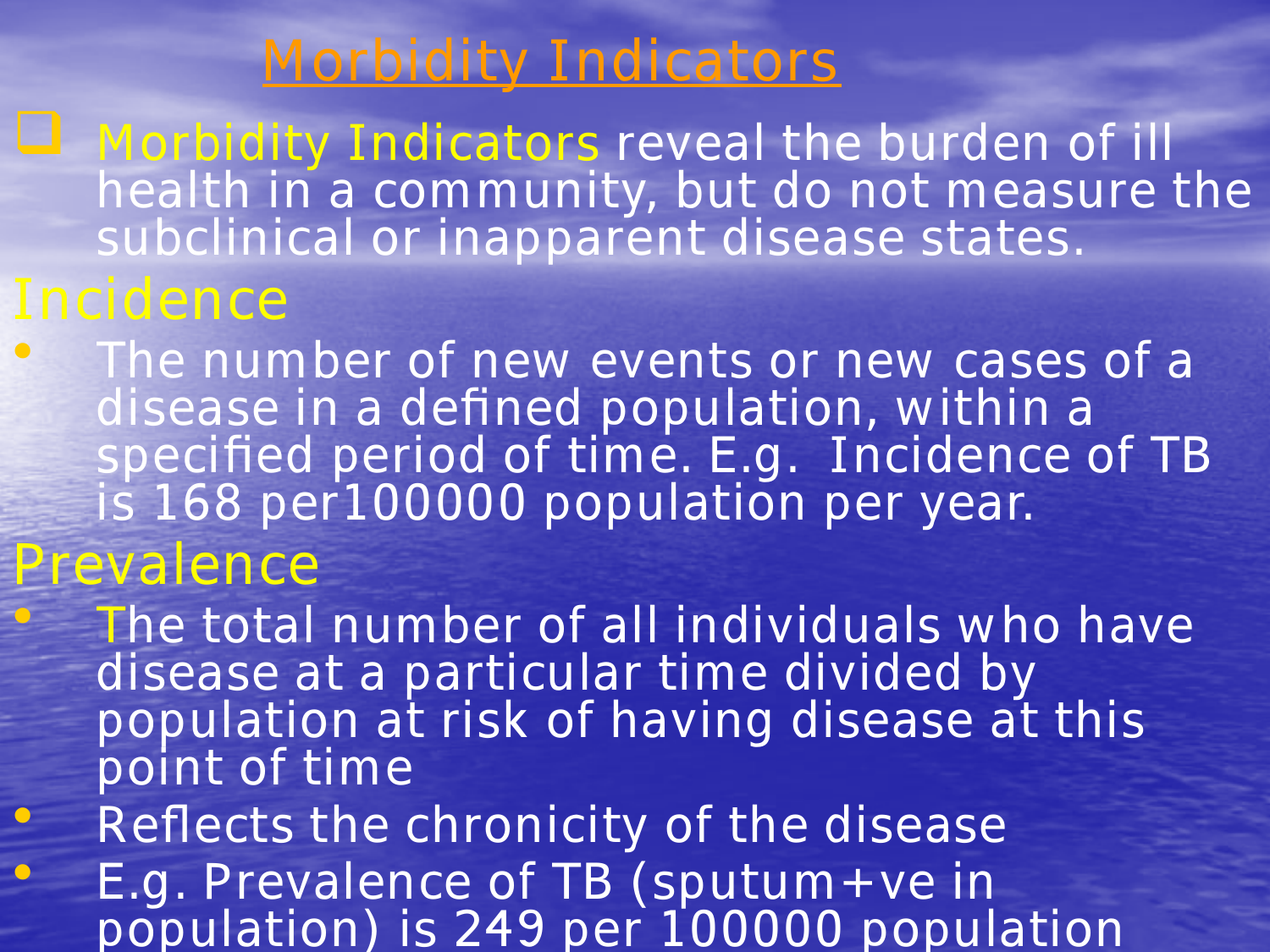

# Morbidity Indicators
Morbidity Indicators reveal the burden of ill health in a community, but do not measure the subclinical or inapparent disease states.
Incidence
The number of new events or new cases of a disease in a defined population, within a specified period of time. E.g.  Incidence of TB is 168 per100000 population per year.
Prevalence
The total number of all individuals who have  disease at a particular time divided by population at risk of having disease at this point of time
Reflects the chronicity of the disease
E.g. Prevalence of TB (sputum+ve in population) is 249 per 100000 population